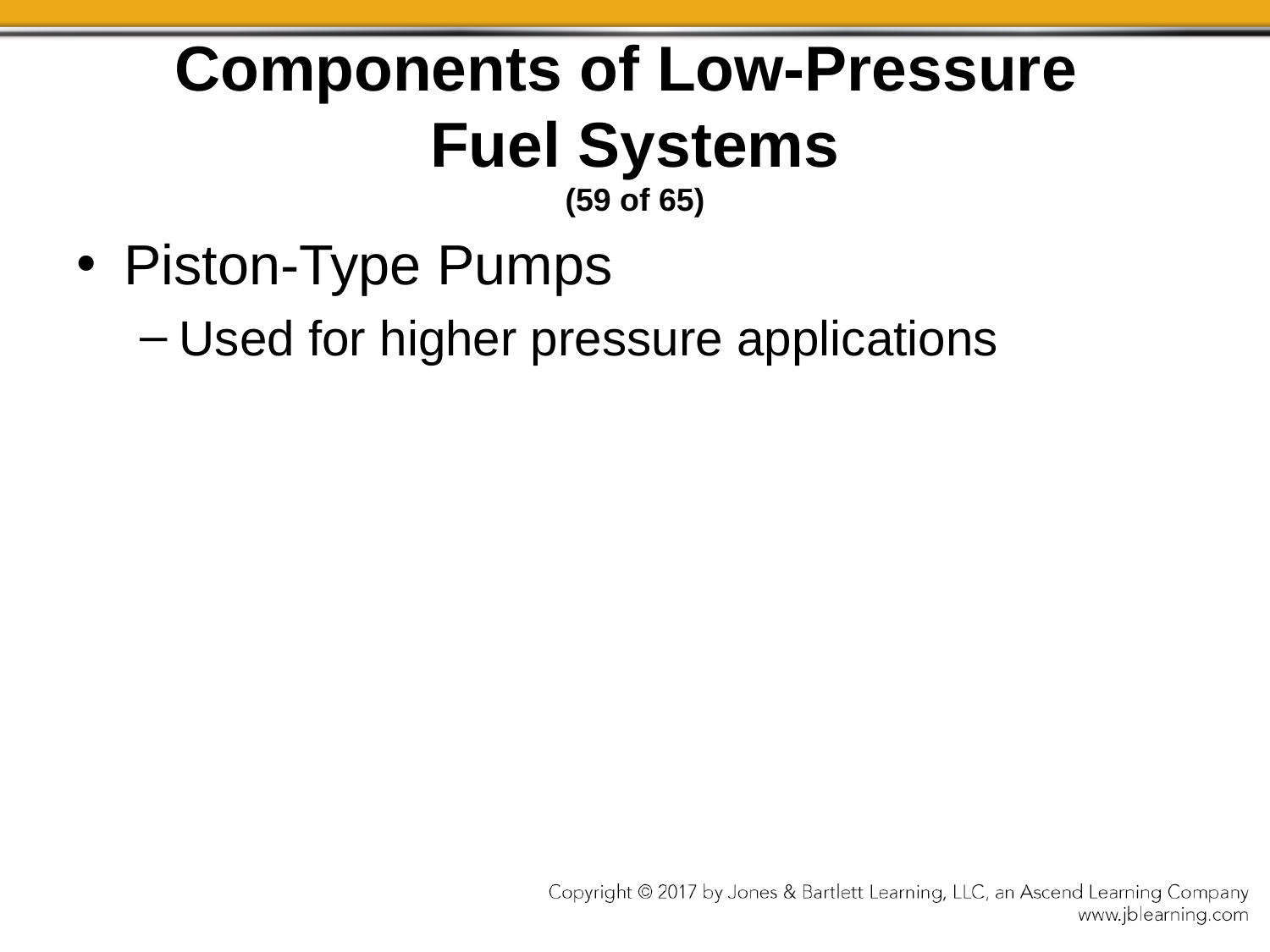

# Components of Low-Pressure Fuel Systems (59 of 65)
Piston-Type Pumps
Used for higher pressure applications